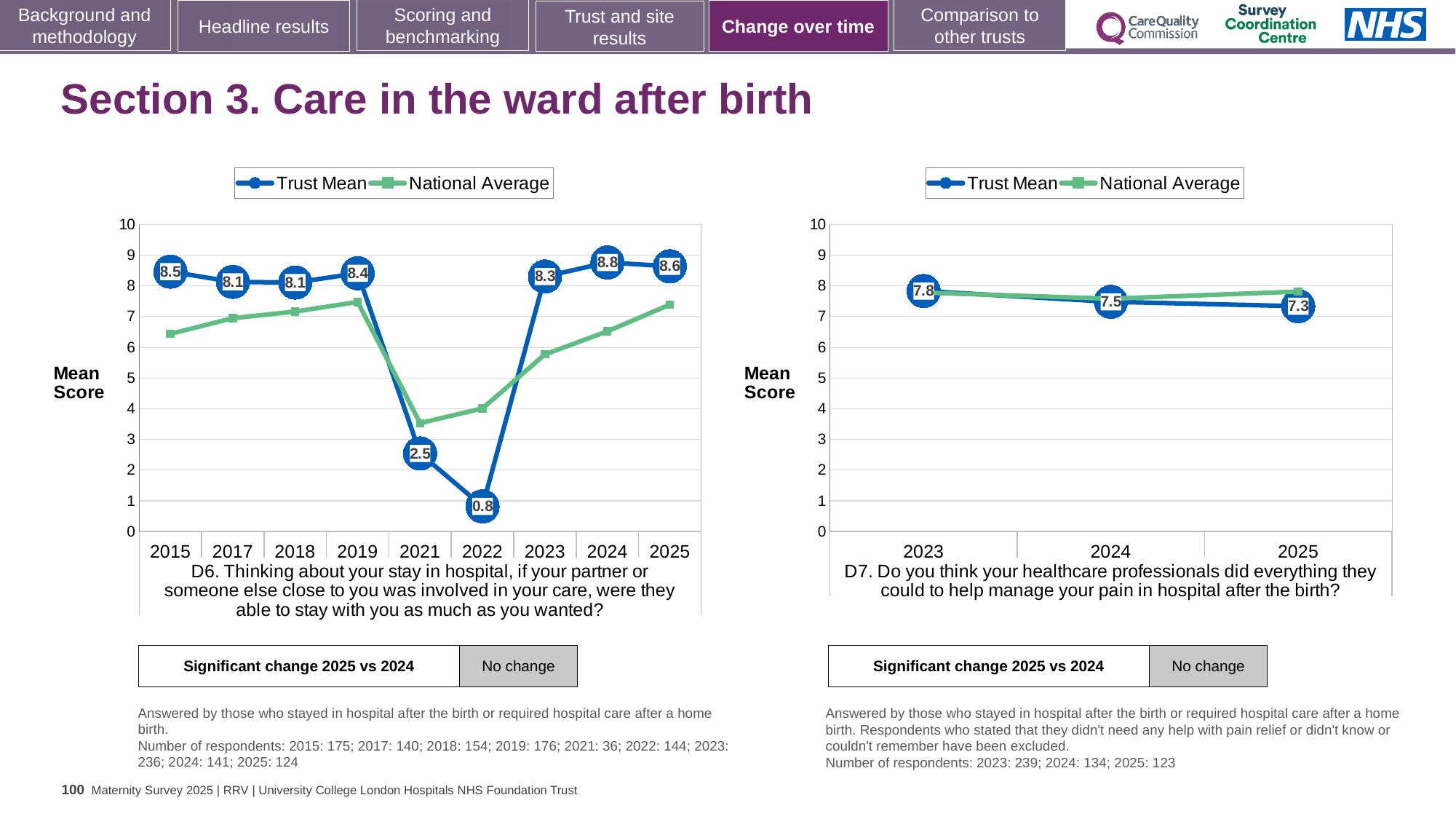

# Section 3. Care in the ward after birth

### Chart

| Category | Trust Mean | National Average |
|---|---|---|
| 2015 | 8.462064067771559 | 6.437154968476193 |
| 2017 | 8.129993586819385 | 6.947768893075988 |
| 2018 | 8.107394509958052 | 7.164222717579781 |
| 2019 | 8.410688068290195 | 7.474875148378951 |
| 2021 | 2.543234733697926 | 3.529733992492869 |
| 2022 | 0.8200871213025603 | 4.009322375028265 |
| 2023 | 8.3041339495903 | 5.769505148632509 |
| 2024 | 8.760912287847036 | 6.518538099883679 |
| 2025 | 8.636594886904096 | 7.388274623833419 |

### Chart

| Category | Trust Mean | National Average |
|---|---|---|
| 2023 | 7.832300617385941 | 7.780445949053352 |
| 2024 | 7.480649999686597 | 7.581201545982594 |
| 2025 | 7.337649215620321 | 7.813668822461864 |
| Significant change 2025 vs 2024 | No change |
| --- | --- |
| Significant change 2025 vs 2024 | No change |
| --- | --- |
Answered by those who stayed in hospital after the birth or required hospital care after a home birth.
Number of respondents: 2015: 175; 2017: 140; 2018: 154; 2019: 176; 2021: 36; 2022: 144; 2023: 236; 2024: 141; 2025: 124
Answered by those who stayed in hospital after the birth or required hospital care after a home birth. Respondents who stated that they didn't need any help with pain relief or didn't know or couldn't remember have been excluded.
Number of respondents: 2023: 239; 2024: 134; 2025: 123
100